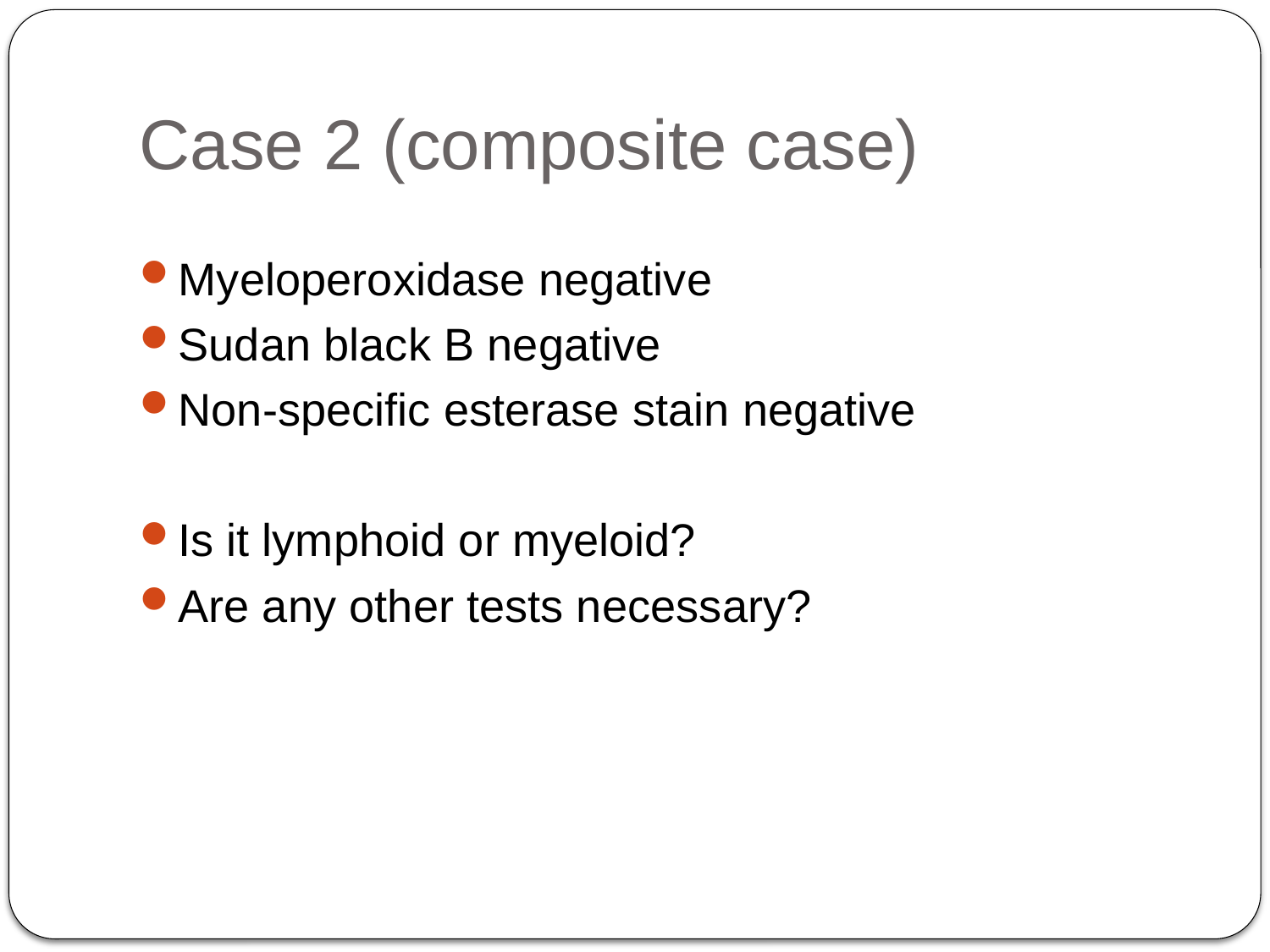

# Case 2 (composite case)
Myeloperoxidase negative
Sudan black B negative
Non-specific esterase stain negative

Is it lymphoid or myeloid?
Are any other tests necessary?